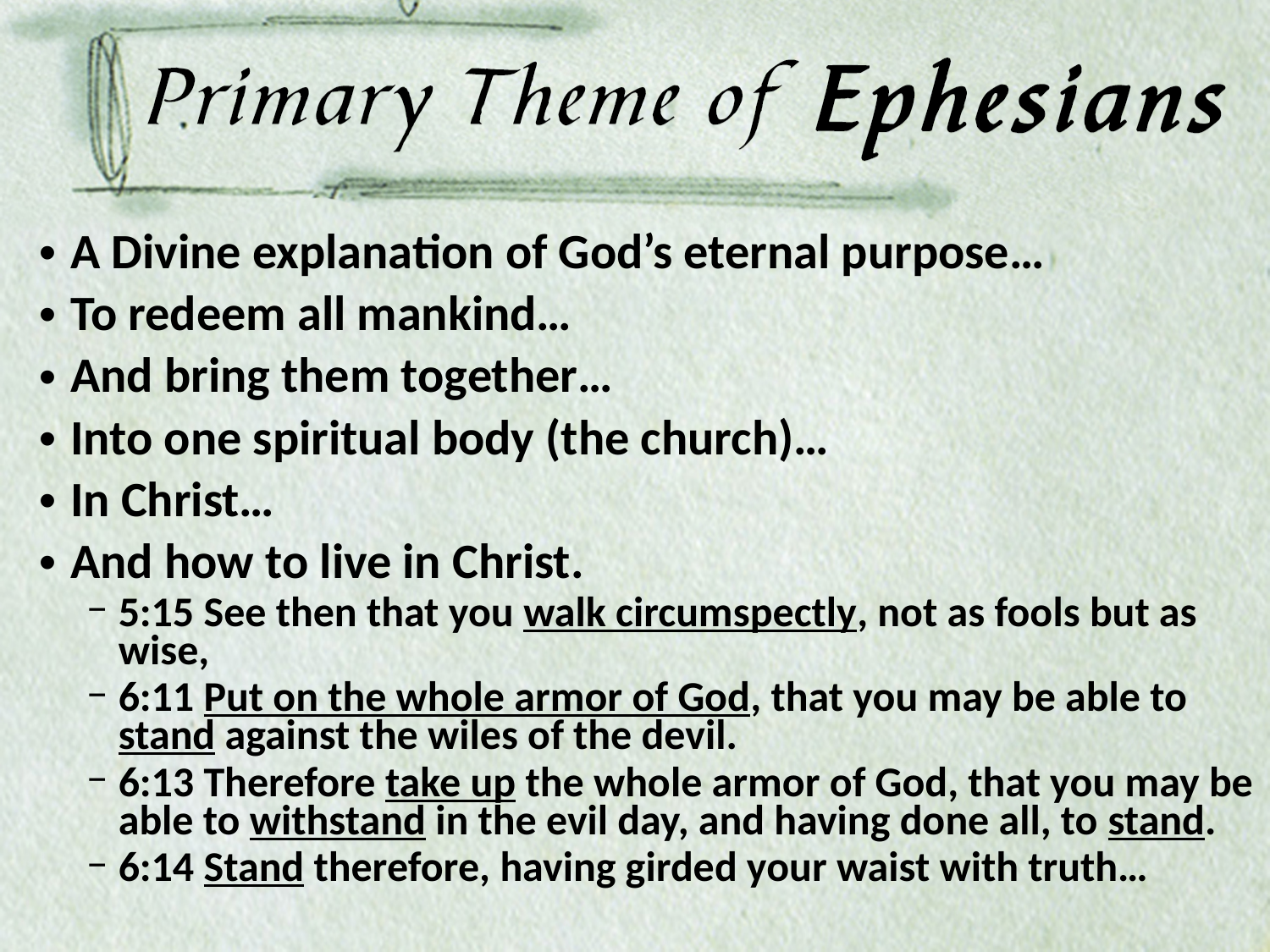

A Divine explanation of God’s eternal purpose…
To redeem all mankind…
And bring them together…
Into one spiritual body (the church)…
In Christ…
And how to live in Christ.
5:15 See then that you walk circumspectly, not as fools but as wise,
6:11 Put on the whole armor of God, that you may be able to stand against the wiles of the devil.
6:13 Therefore take up the whole armor of God, that you may be able to withstand in the evil day, and having done all, to stand.
6:14 Stand therefore, having girded your waist with truth…